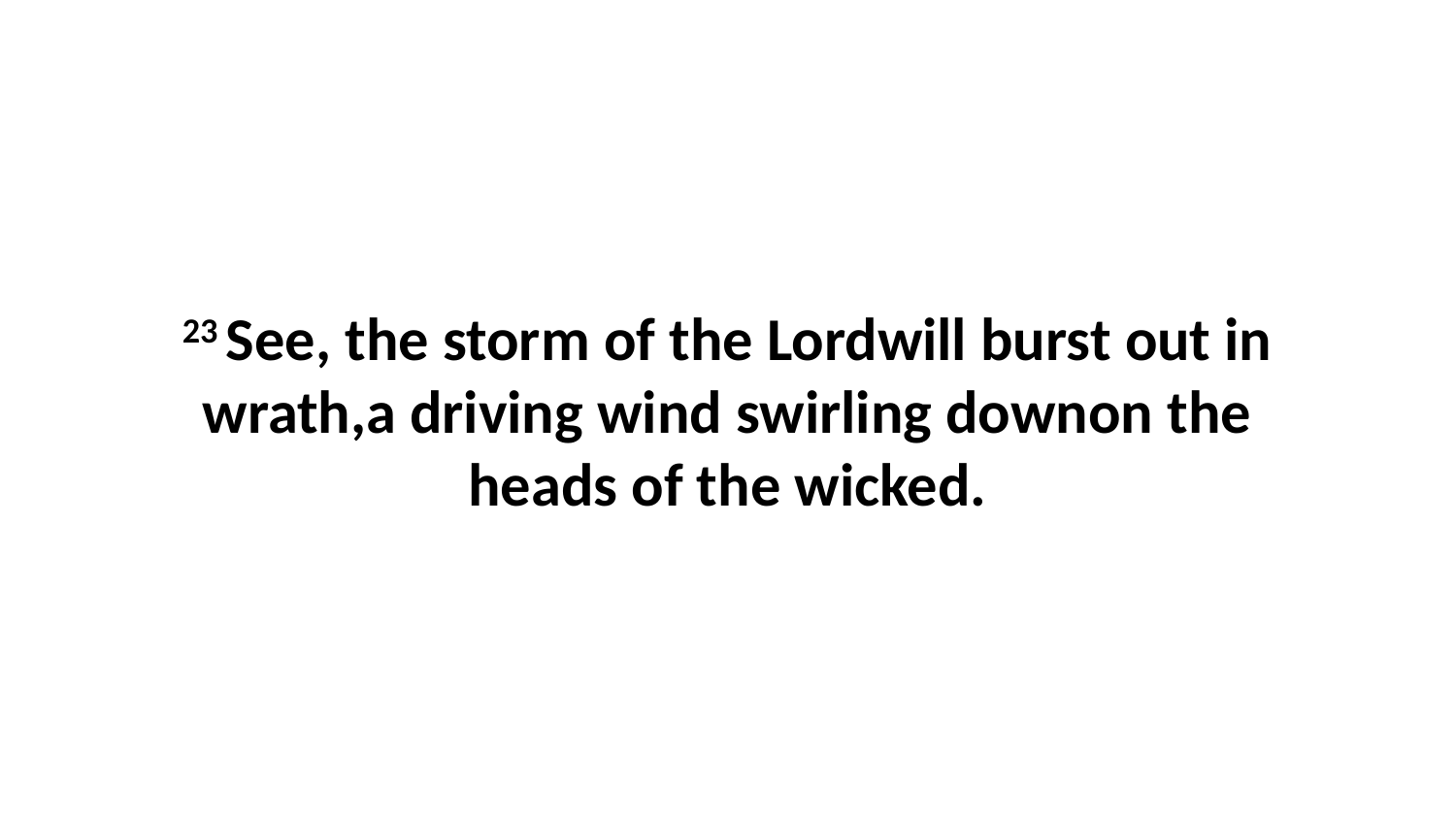

23 See, the storm of the Lordwill burst out in wrath,a driving wind swirling downon the heads of the wicked.